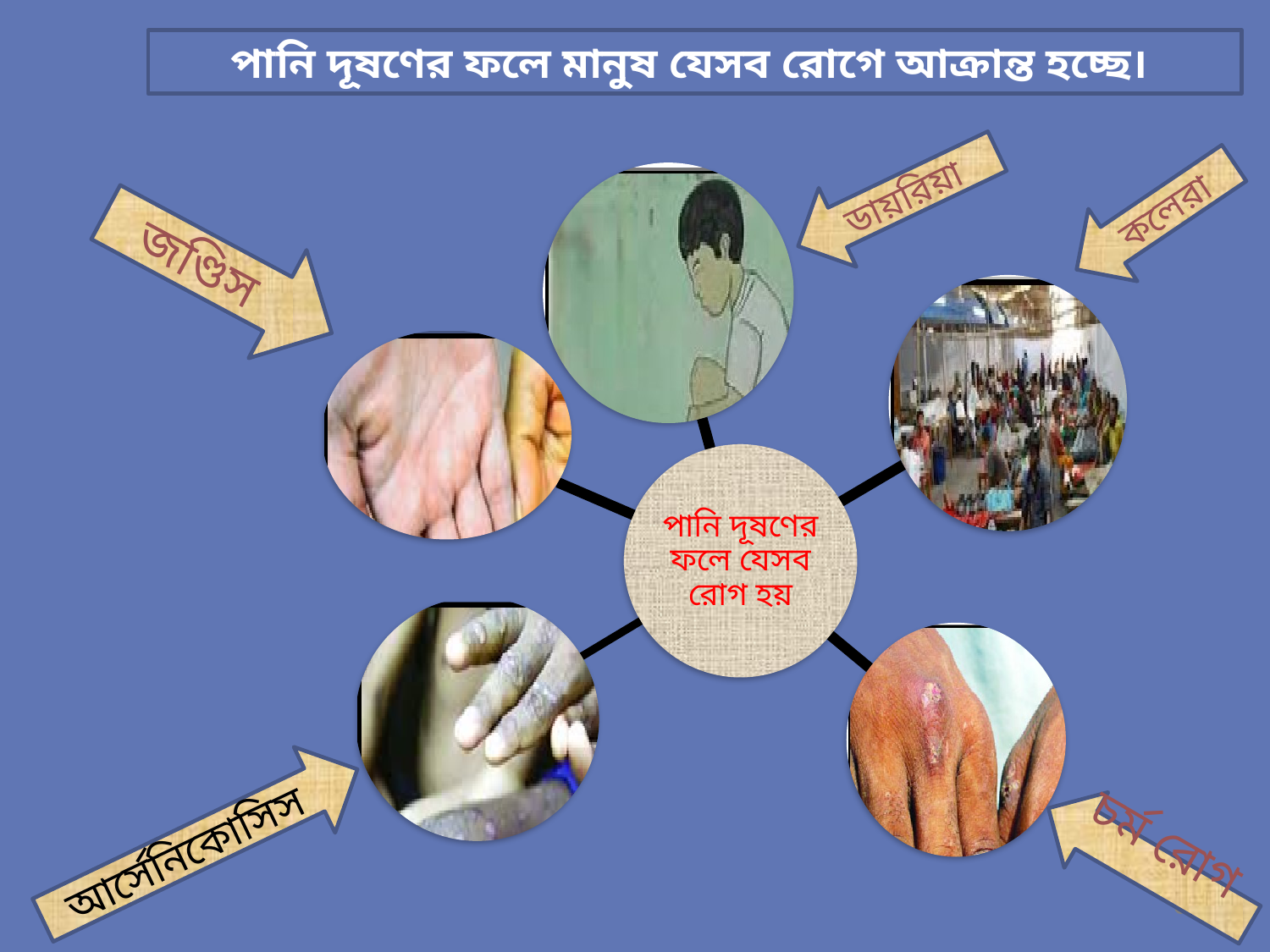

পানি দূষণের ফলে মানুষ যেসব রোগে আক্রান্ত হচ্ছে।
পানি দূষণের ফলে যেসব রোগ হয়

ডায়রিয়া
কলেরা
জণ্ডিস
আর্সেনিকোসিস
চর্ম রোগ